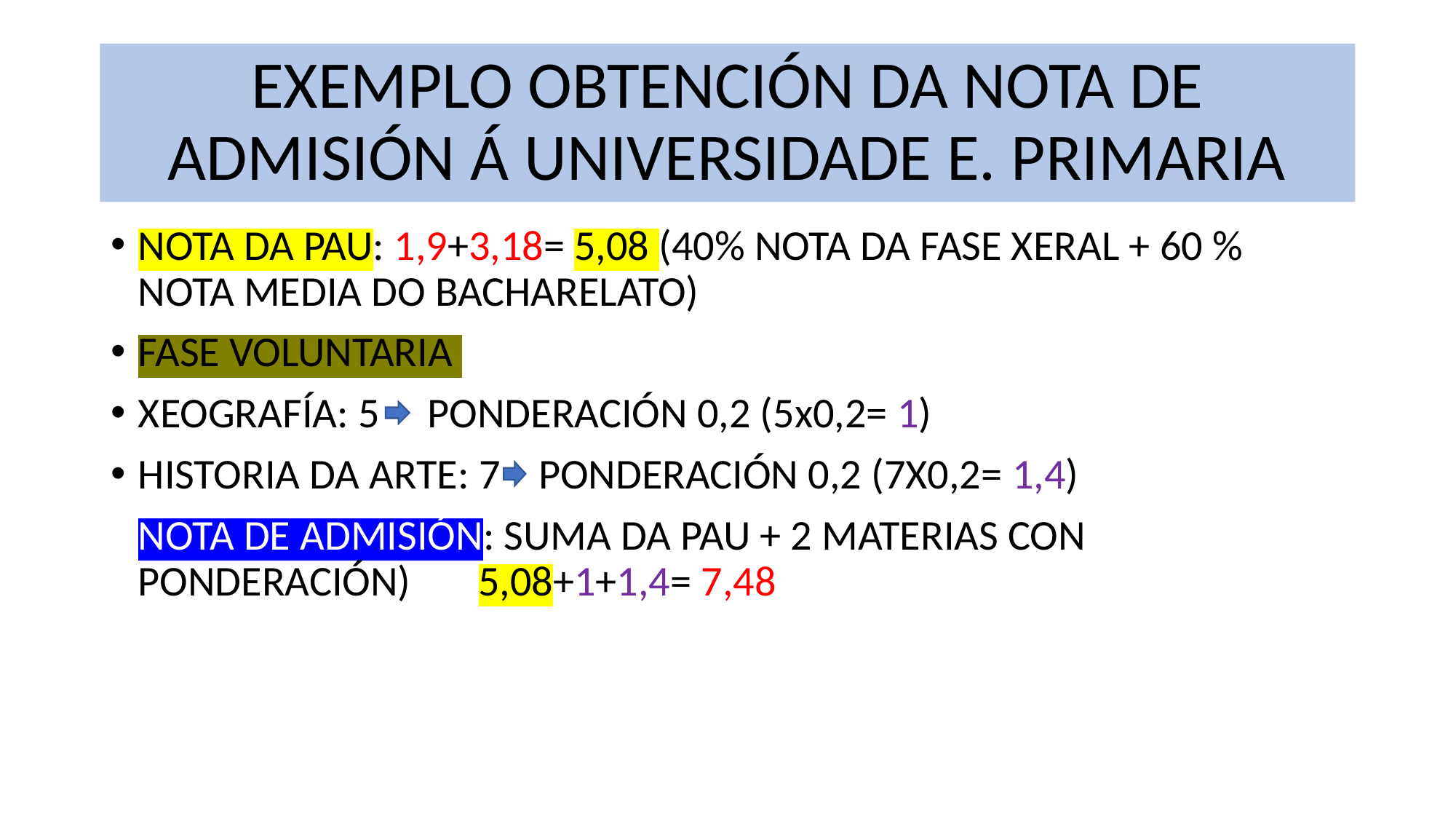

# EXEMPLO OBTENCIÓN DA NOTA DE ADMISIÓN Á UNIVERSIDADE E. PRIMARIA
NOTA DA PAU: 1,9+3,18= 5,08 (40% NOTA DA FASE XERAL + 60 % NOTA MEDIA DO BACHARELATO)
FASE VOLUNTARIA
XEOGRAFÍA: 5     PONDERACIÓN 0,2 (5x0,2= 1)
HISTORIA DA ARTE: 7    PONDERACIÓN 0,2 (7X0,2= 1,4)
NOTA DE ADMISIÓN: SUMA DA PAU + 2 MATERIAS CON PONDERACIÓN)       5,08+1+1,4= 7,48